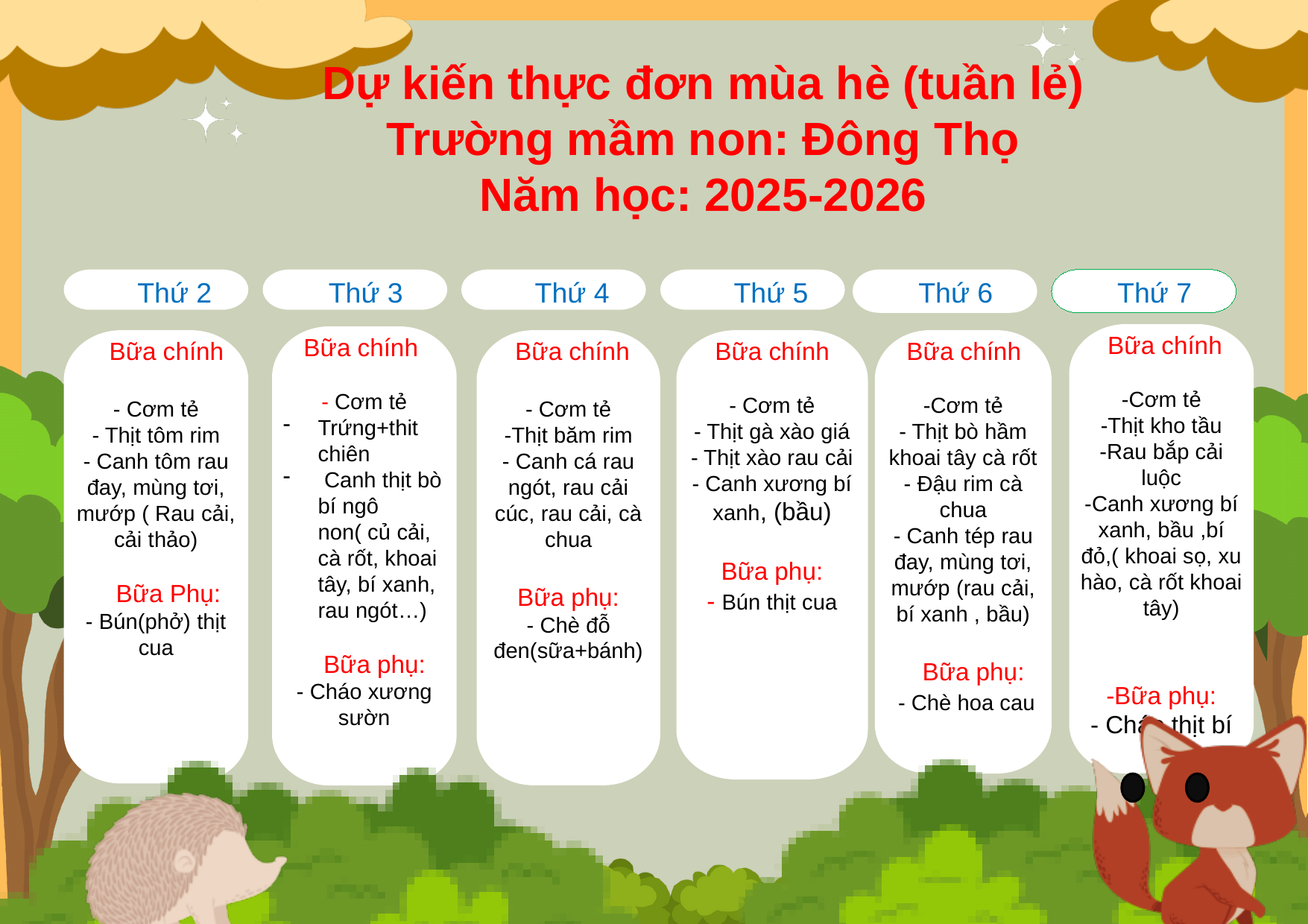

Dự kiến thực đơn mùa hè (tuần lẻ)
Trường mầm non: Đông Thọ
Năm học: 2025-2026

   Bữa chính

-Cơm tẻ
- Thịt bò hầm khoai tây cà rốt
- Đậu rim cà chua
- Canh tép rau đay, mùng tơi, mướp (rau cải, bí xanh , bầu)

   Bữa phụ:
 - Chè hoa cau
        Thứ 4

       Thứ 6

       Thứ 7

       Thứ 3

        Thứ 2

        Thứ 5

     Bữa chính

- Cơm tẻ
- Thịt tôm rim
- Canh tôm rau đay, mùng tơi, mướp ( Rau cải, cải thảo)

    Bữa Phụ:
- Bún(phở) thịt cua

    Bữa chính

- Cơm tẻ
-Thịt băm rim
- Canh cá rau ngót, rau cải cúc, rau cải, cà chua

Bữa phụ:
- Chè đỗ đen(sữa+bánh)

    Bữa chính

- Cơm tẻ
- Thịt gà xào giá
- Thịt xào rau cải
- Canh xương bí xanh, (bầu)

Bữa phụ:
- Bún thịt cua

   Bữa chính

- Cơm tẻ
Trứng+thit chiên
 Canh thịt bò bí ngô non( củ cải, cà rốt, khoai tây, bí xanh, rau ngót…)

   Bữa phụ:
- Cháo xương sườn
    Bữa chính

-Cơm tẻ
-Thịt kho tầu
-Rau bắp cải luộc
-Canh xương bí xanh, bầu ,bí đỏ,( khoai sọ, xu hào, cà rốt khoai tây)

-Bữa phụ:
- Cháo thịt bí đỏ